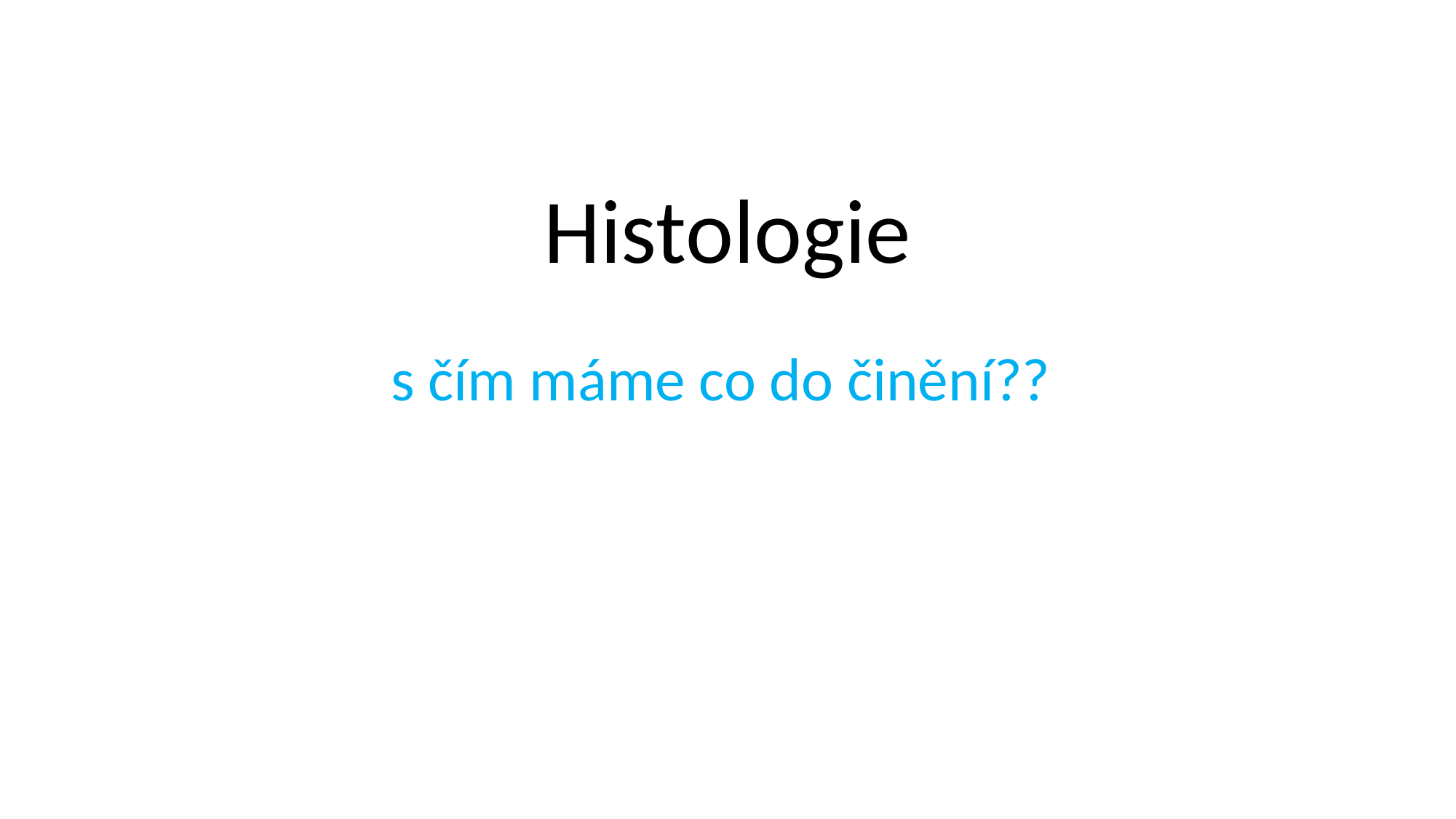

# Histologie s čím máme co do činění??